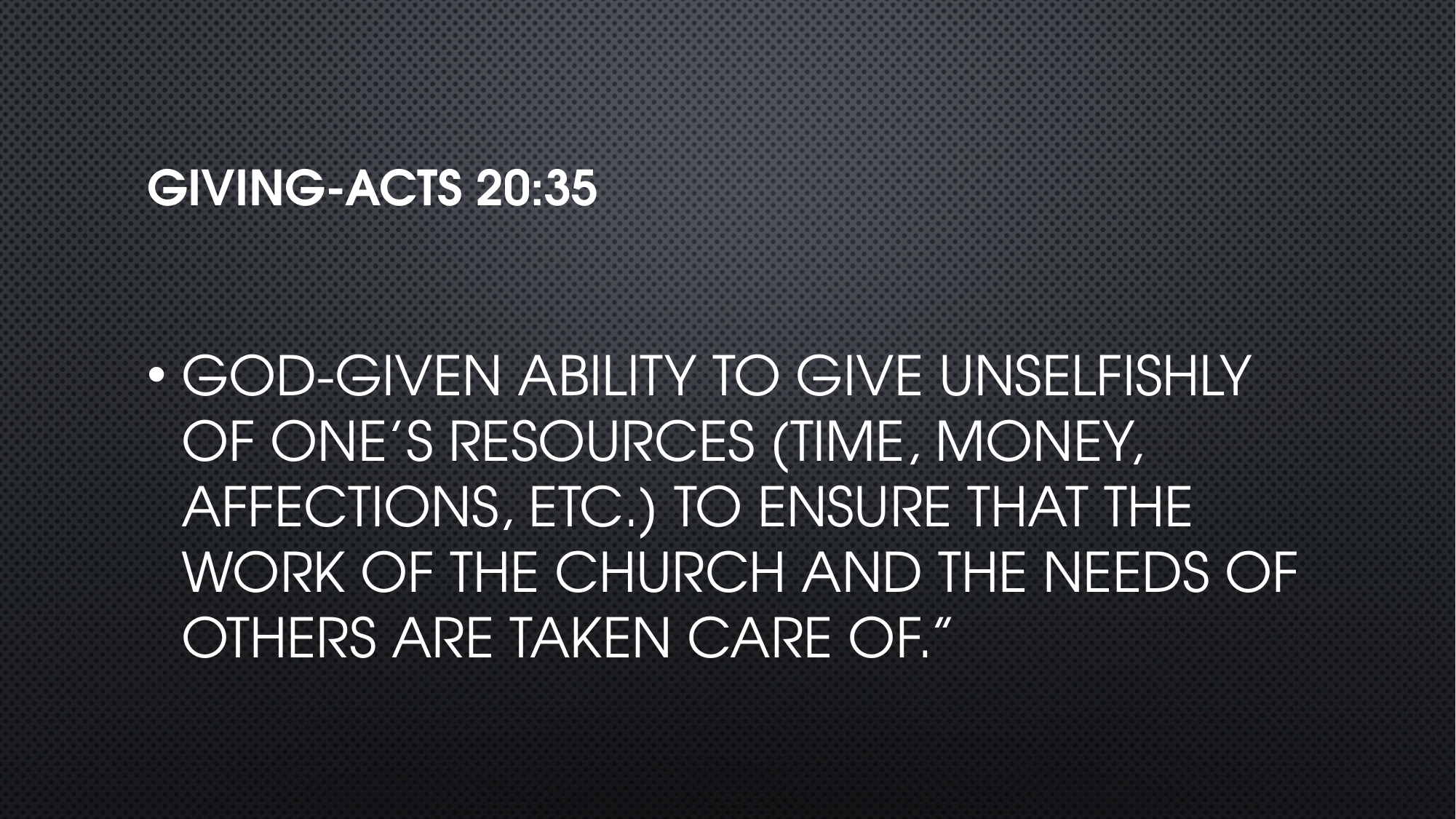

# GIVING-ACTS 20:35
God-given ability to give unselfishly of one’s resources (time, money, affections, etc.) to ensure that the work of the church and the needs of others are taken care of.”